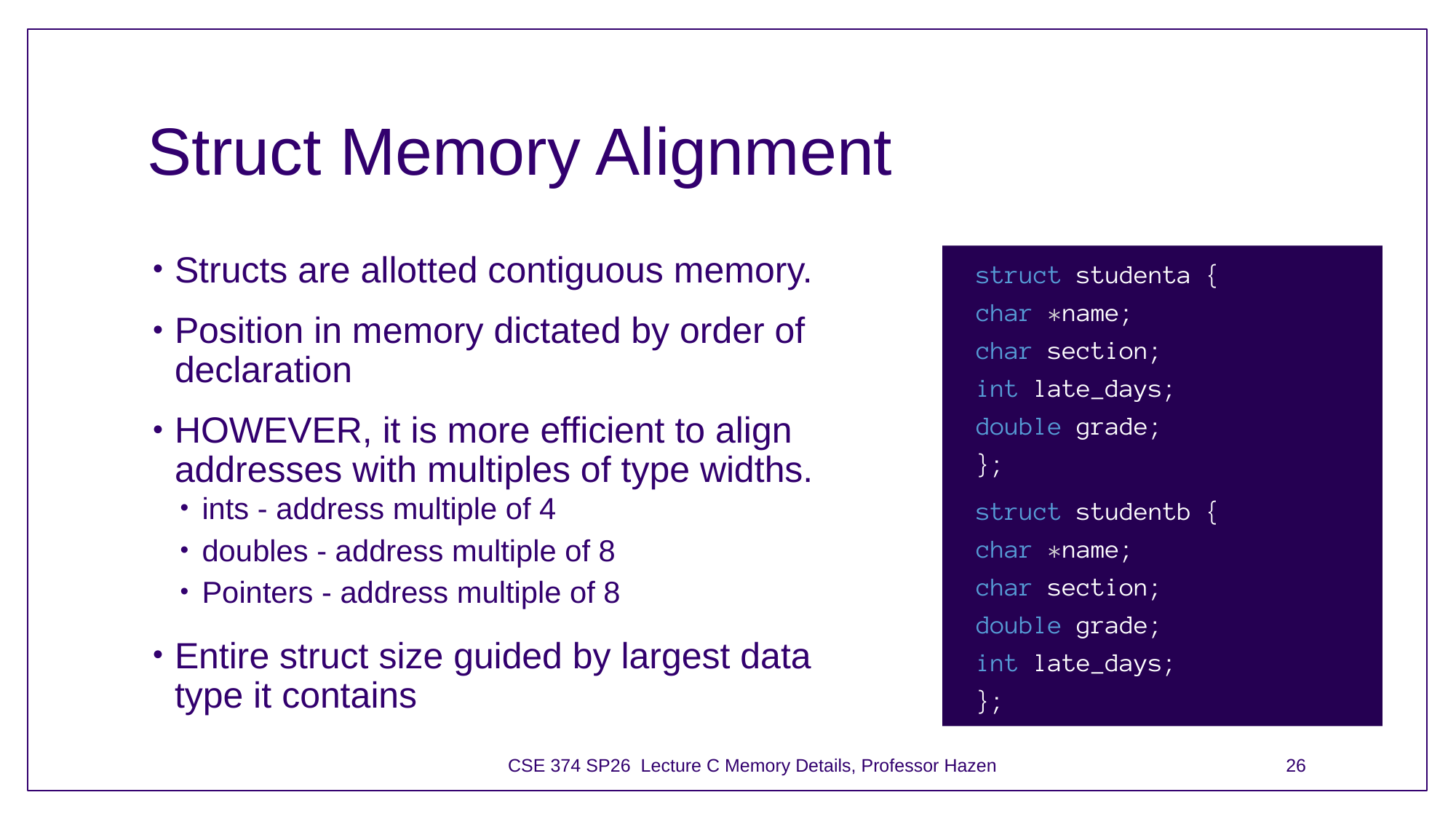

# Struct Memory Alignment
Structs are allotted contiguous memory.
Position in memory dictated by order of declaration
HOWEVER, it is more efficient to align addresses with multiples of type widths.
ints - address multiple of 4
doubles - address multiple of 8
Pointers - address multiple of 8
Entire struct size guided by largest data type it contains
	struct studenta {
	char *name;
	char section;
	int late_days;
	double grade;
};
	struct studentb {
	char *name;
	char section;
	double grade;
	int late_days;
};
CSE 374 SP26  Lecture C Memory Details, Professor Hazen
26